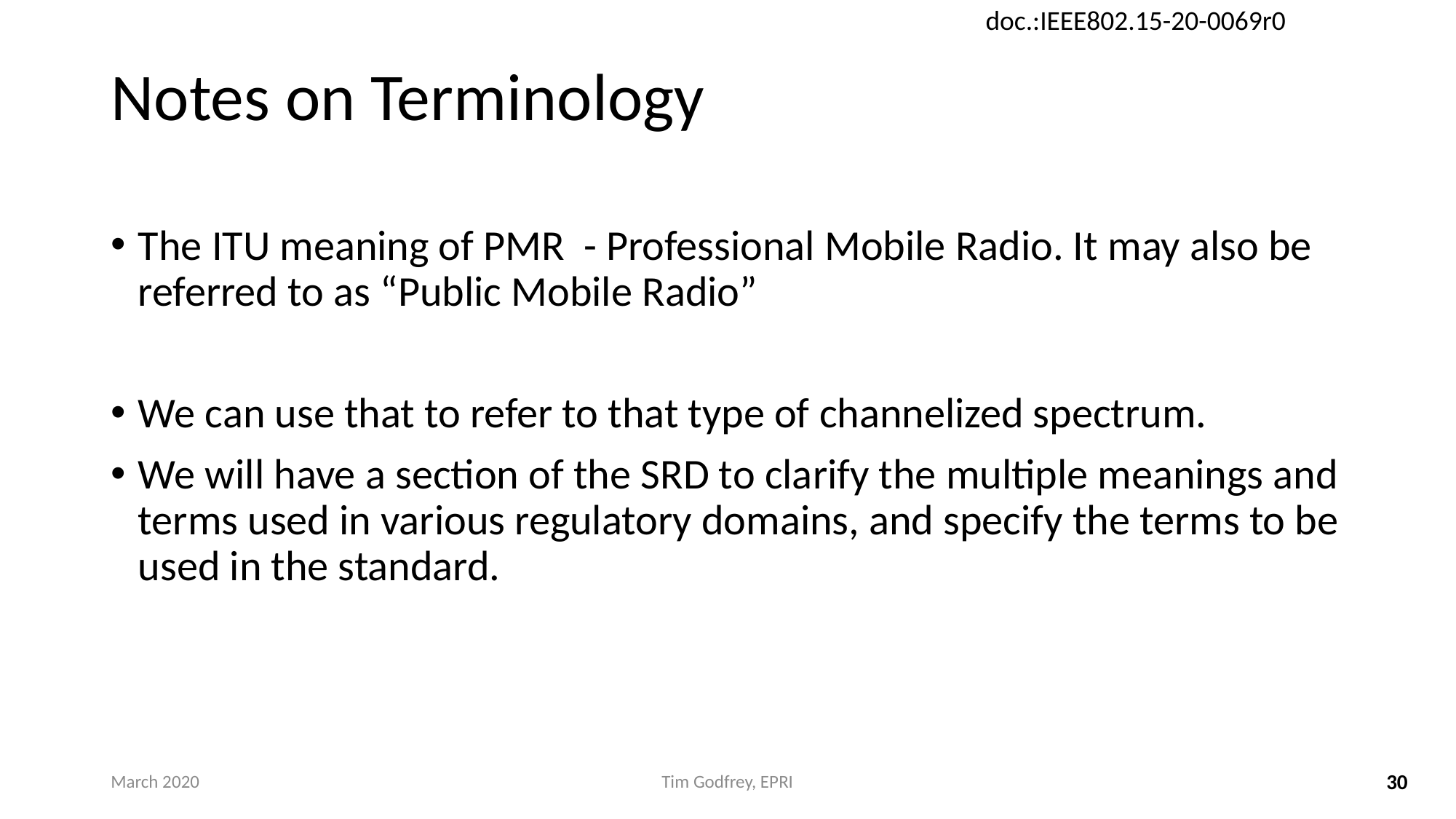

# Notes on Terminology
The ITU meaning of PMR  - Professional Mobile Radio. It may also be referred to as “Public Mobile Radio”

We can use that to refer to that type of channelized spectrum.
We will have a section of the SRD to clarify the multiple meanings and terms used in various regulatory domains, and specify the terms to be used in the standard.
March 2020
Tim Godfrey, EPRI
30